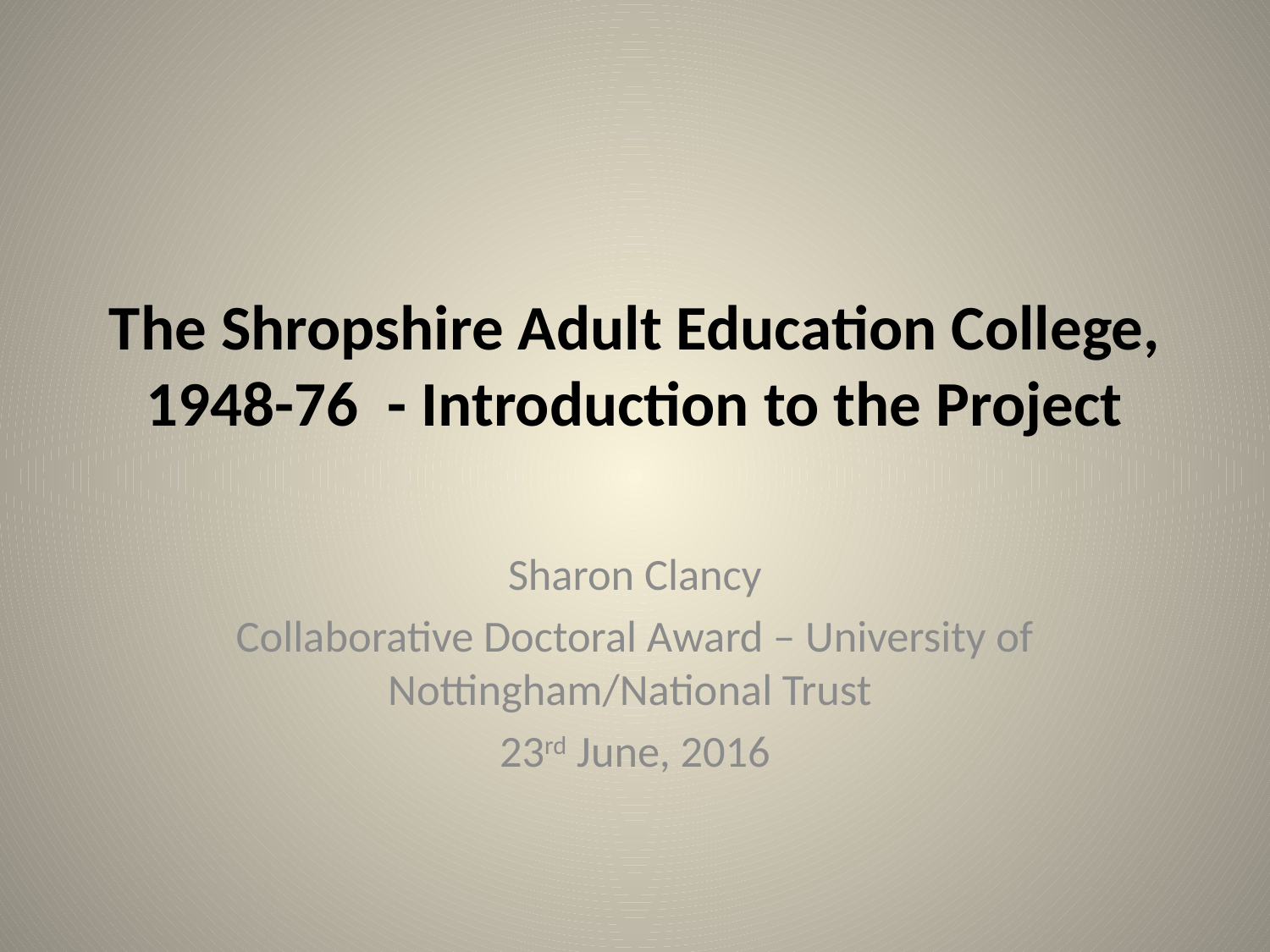

# The Shropshire Adult Education College, 1948-76  - Introduction to the Project
Sharon Clancy
Collaborative Doctoral Award – University of Nottingham/National Trust
23rd June, 2016